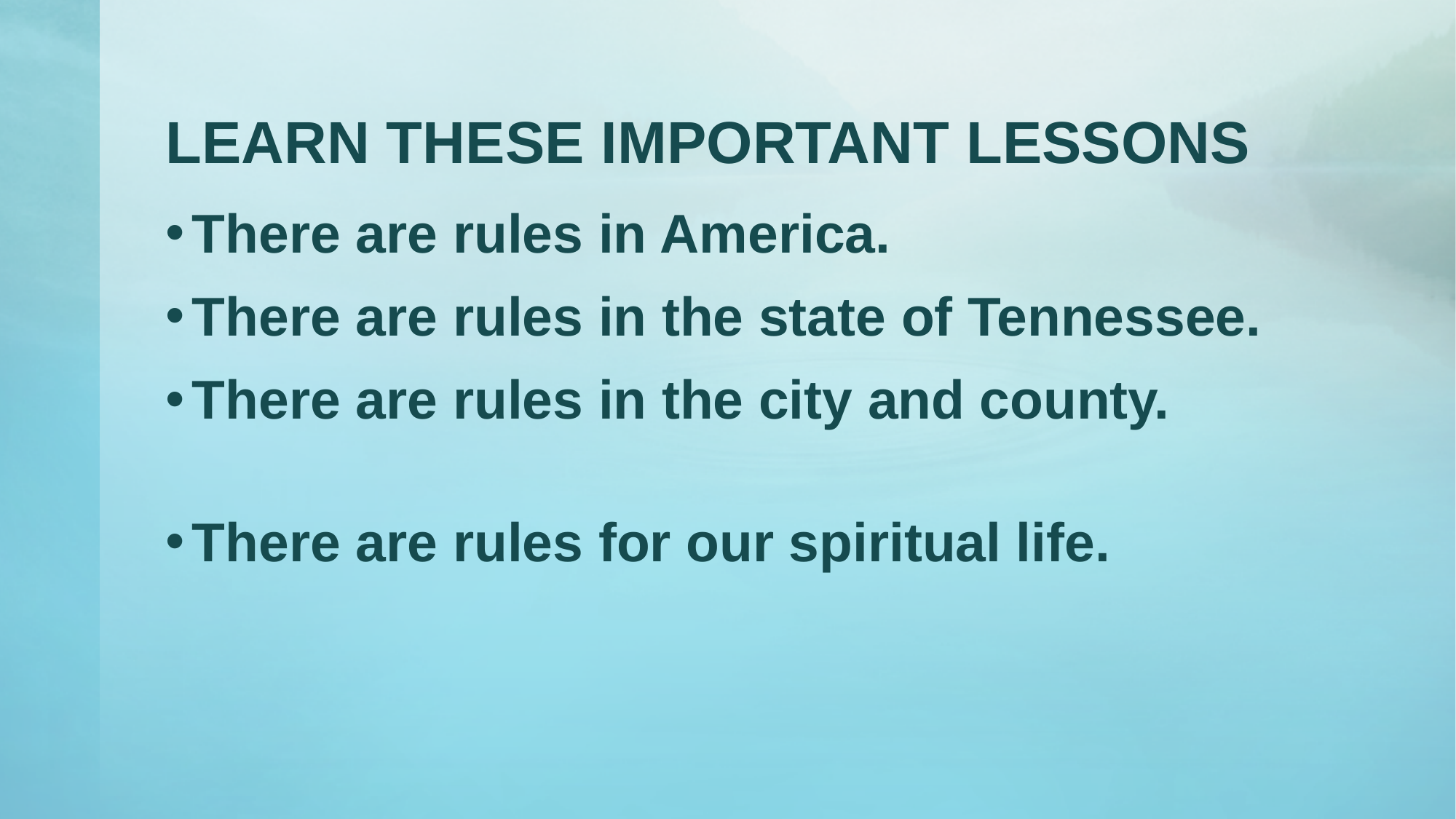

# LEARN THESE IMPORTANT LESSONS
There are rules in America.
There are rules in the state of Tennessee.
There are rules in the city and county.
There are rules for our spiritual life.